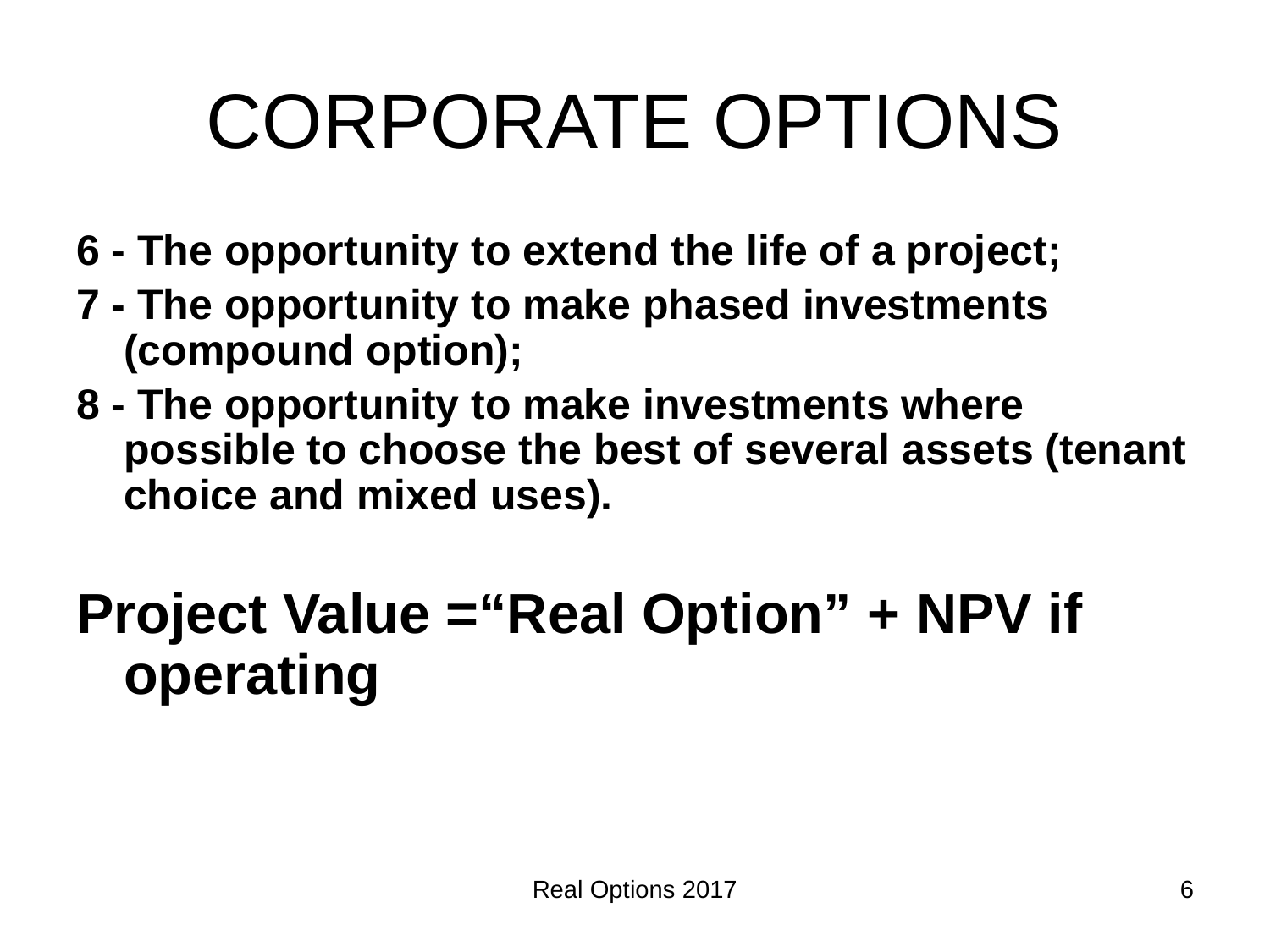

# CORPORATE OPTIONS
6 - The opportunity to extend the life of a project;
7 - The opportunity to make phased investments (compound option);
8 - The opportunity to make investments where possible to choose the best of several assets (tenant choice and mixed uses).

Project Value =“Real Option” + NPV if operating

Real Options 2017
6